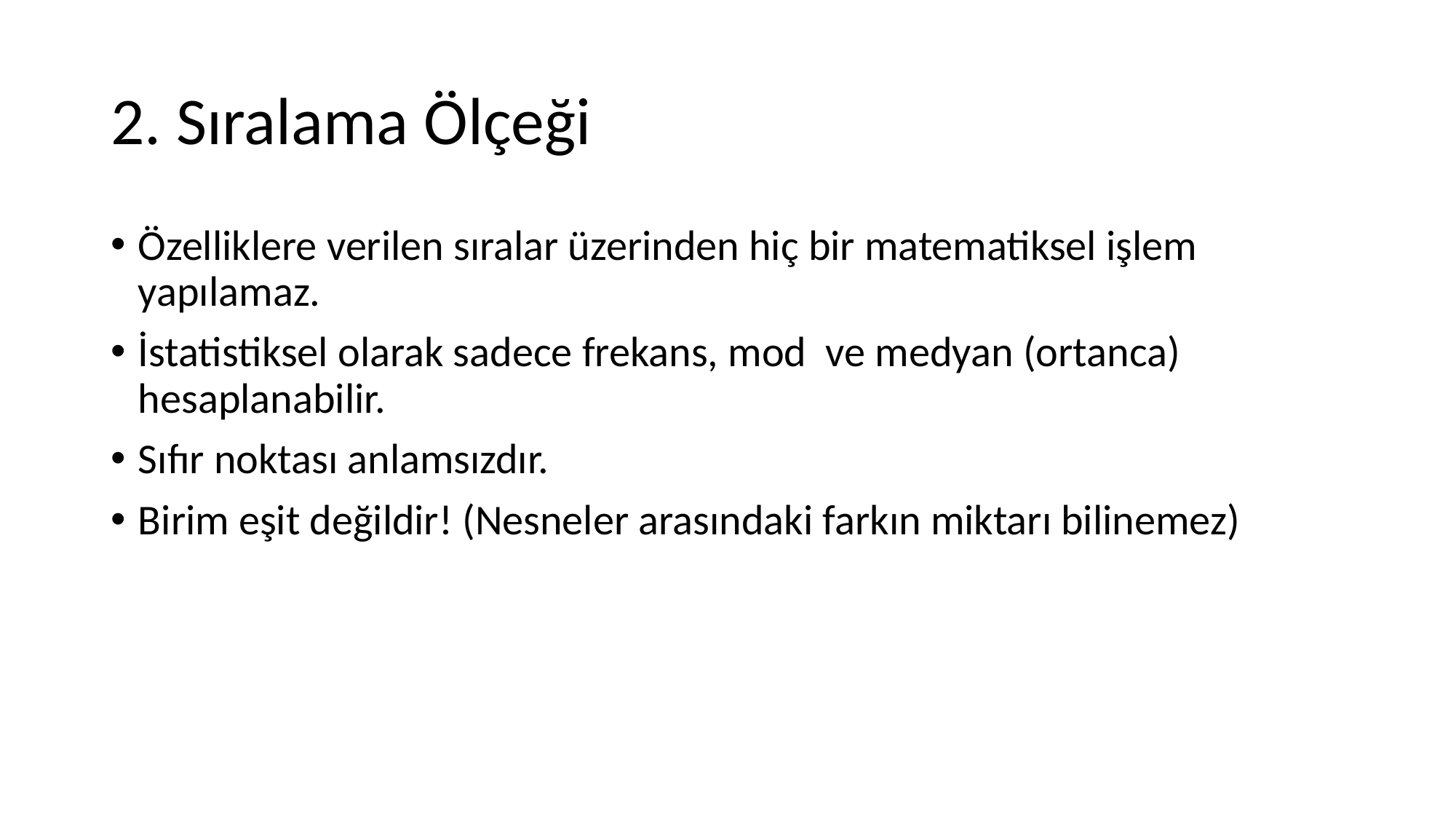

# 2. Sıralama Ölçeği
Özelliklere verilen sıralar üzerinden hiç bir matematiksel işlem yapılamaz.
İstatistiksel olarak sadece frekans, mod  ve medyan (ortanca) hesaplanabilir.
Sıfır noktası anlamsızdır.
Birim eşit değildir! (Nesneler arasındaki farkın miktarı bilinemez)